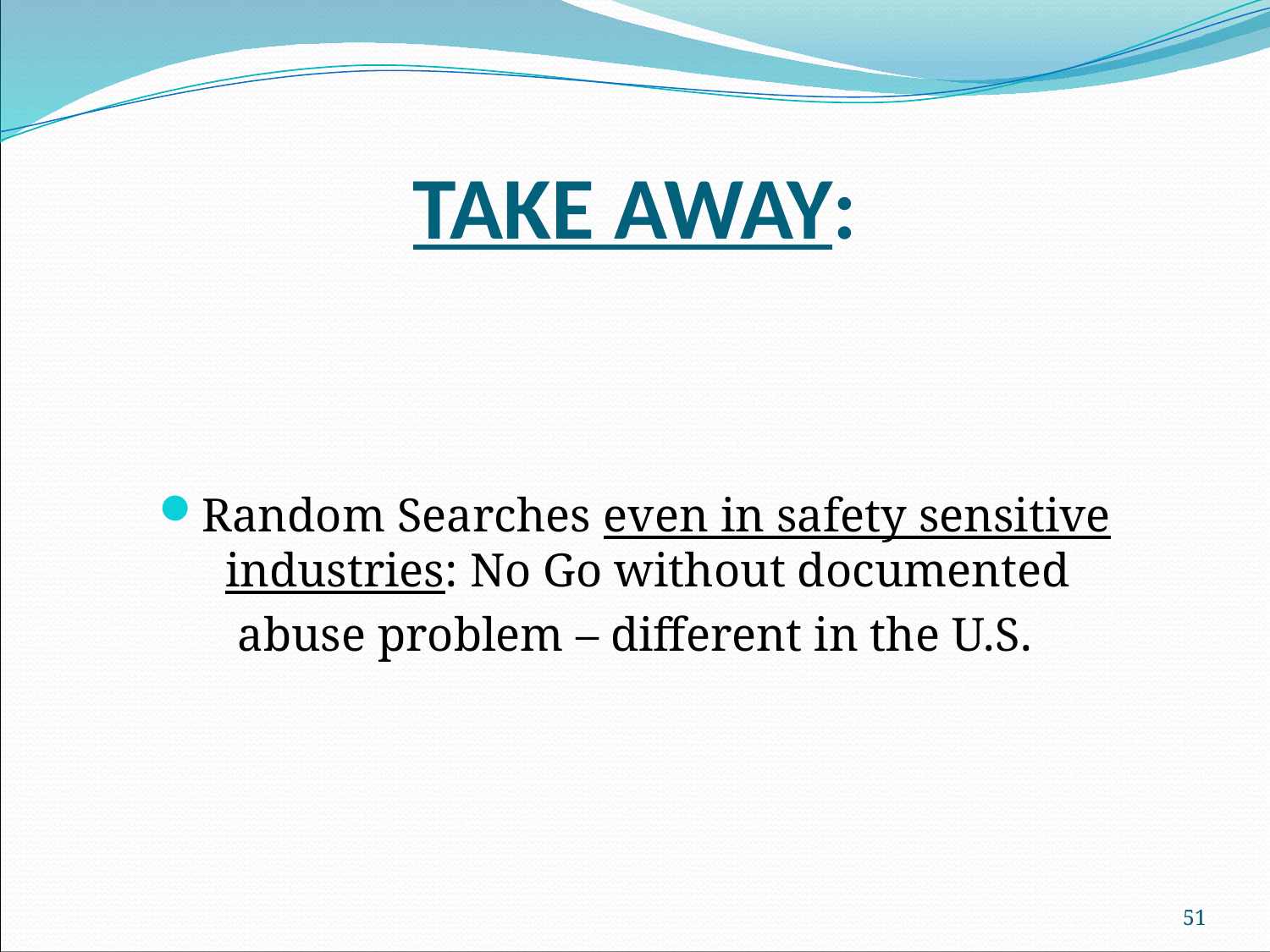

# TAKE AWAY:
Random Searches even in safety sensitive industries: No Go without documented
abuse problem – different in the U.S.
51